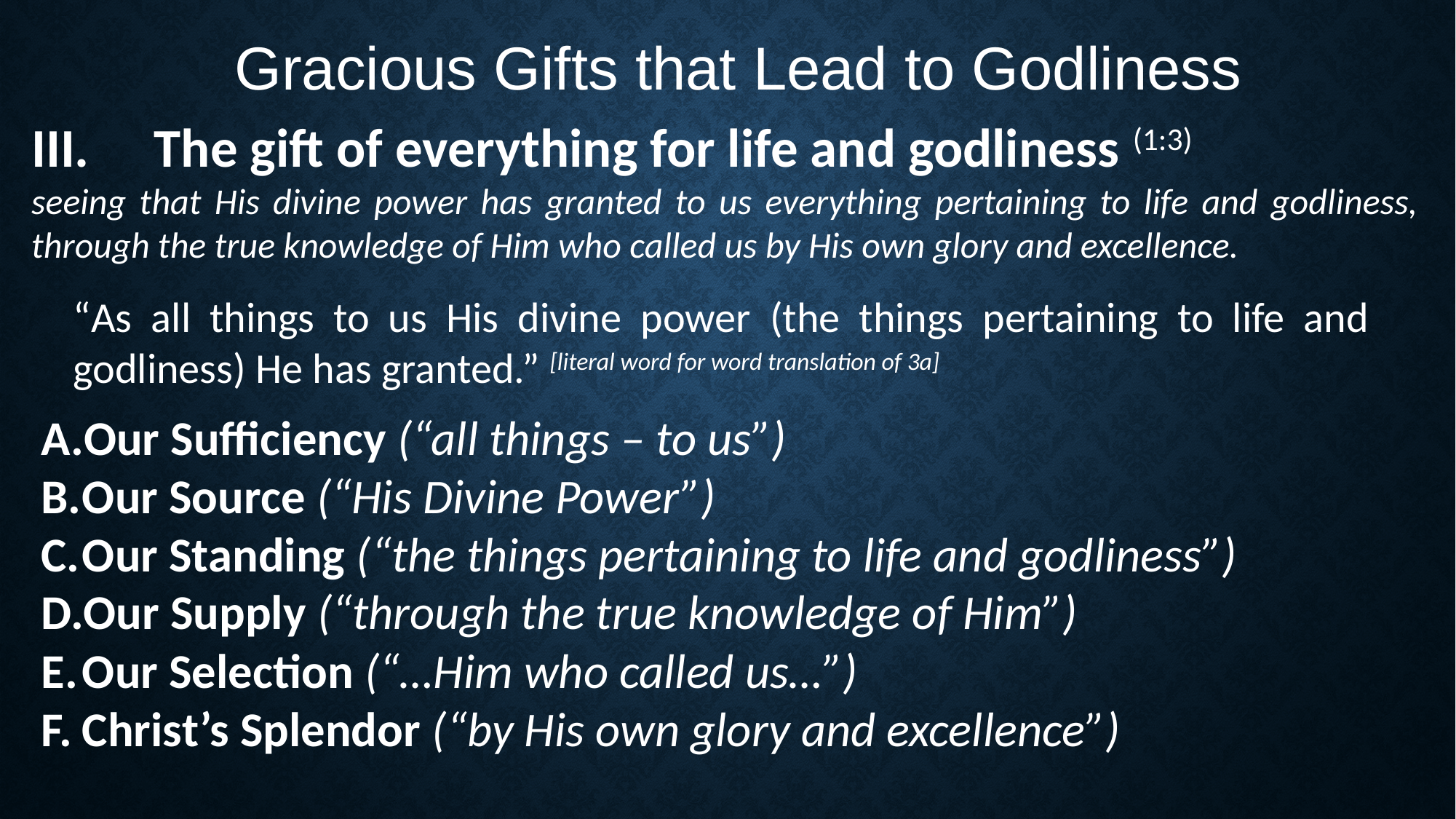

Gracious Gifts that Lead to Godliness
The gift of everything for life and godliness (1:3)
seeing that His divine power has granted to us everything pertaining to life and godliness, through the true knowledge of Him who called us by His own glory and excellence.
“As all things to us His divine power (the things pertaining to life and godliness) He has granted.” [literal word for word translation of 3a]
Our Sufficiency (“all things – to us”)
Our Source (“His Divine Power”)
Our Standing (“the things pertaining to life and godliness”)
Our Supply (“through the true knowledge of Him”)
Our Selection (“…Him who called us…”)
Christ’s Splendor (“by His own glory and excellence”)